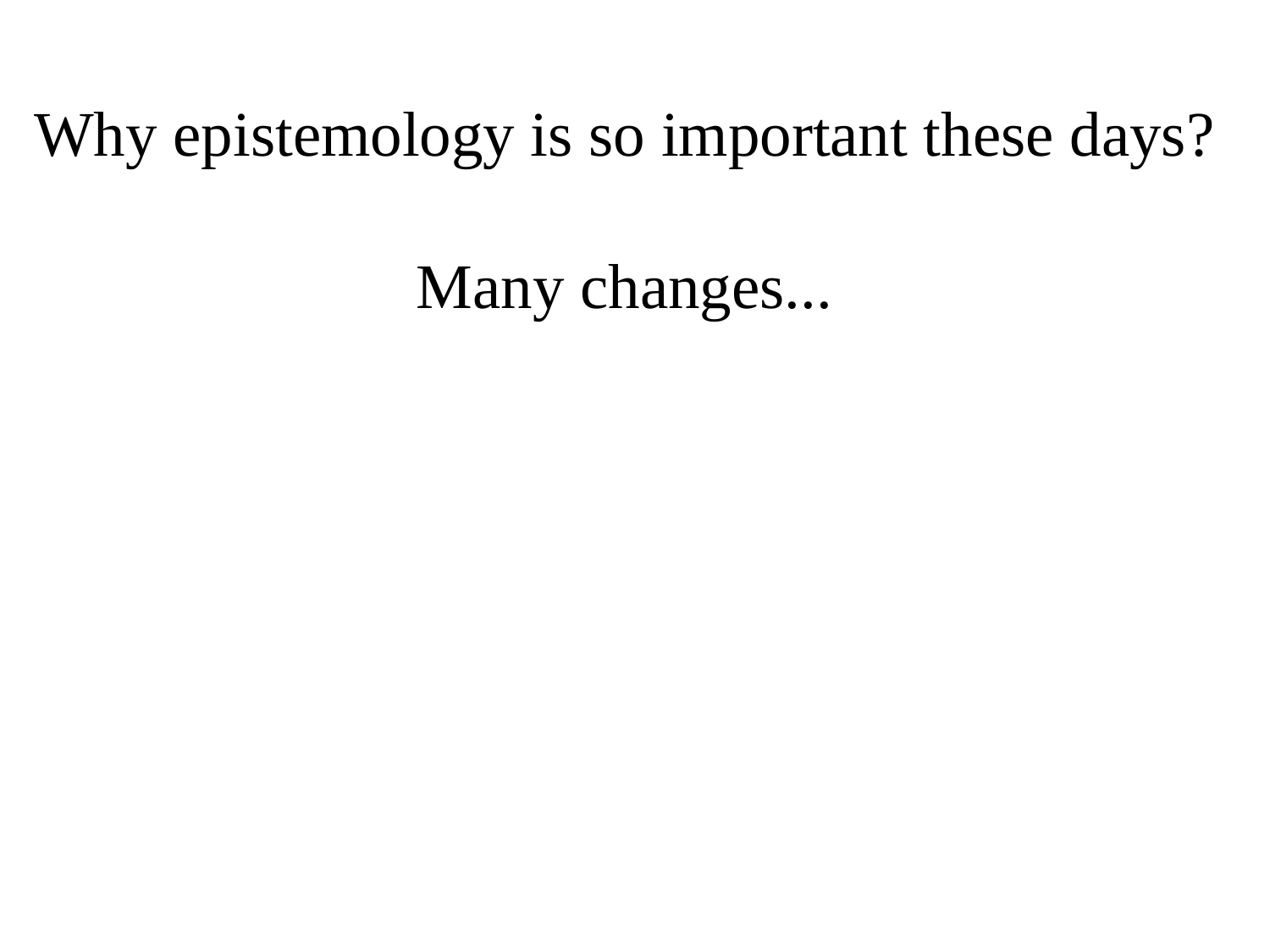

Why epistemology is so important these days?

Many changes...